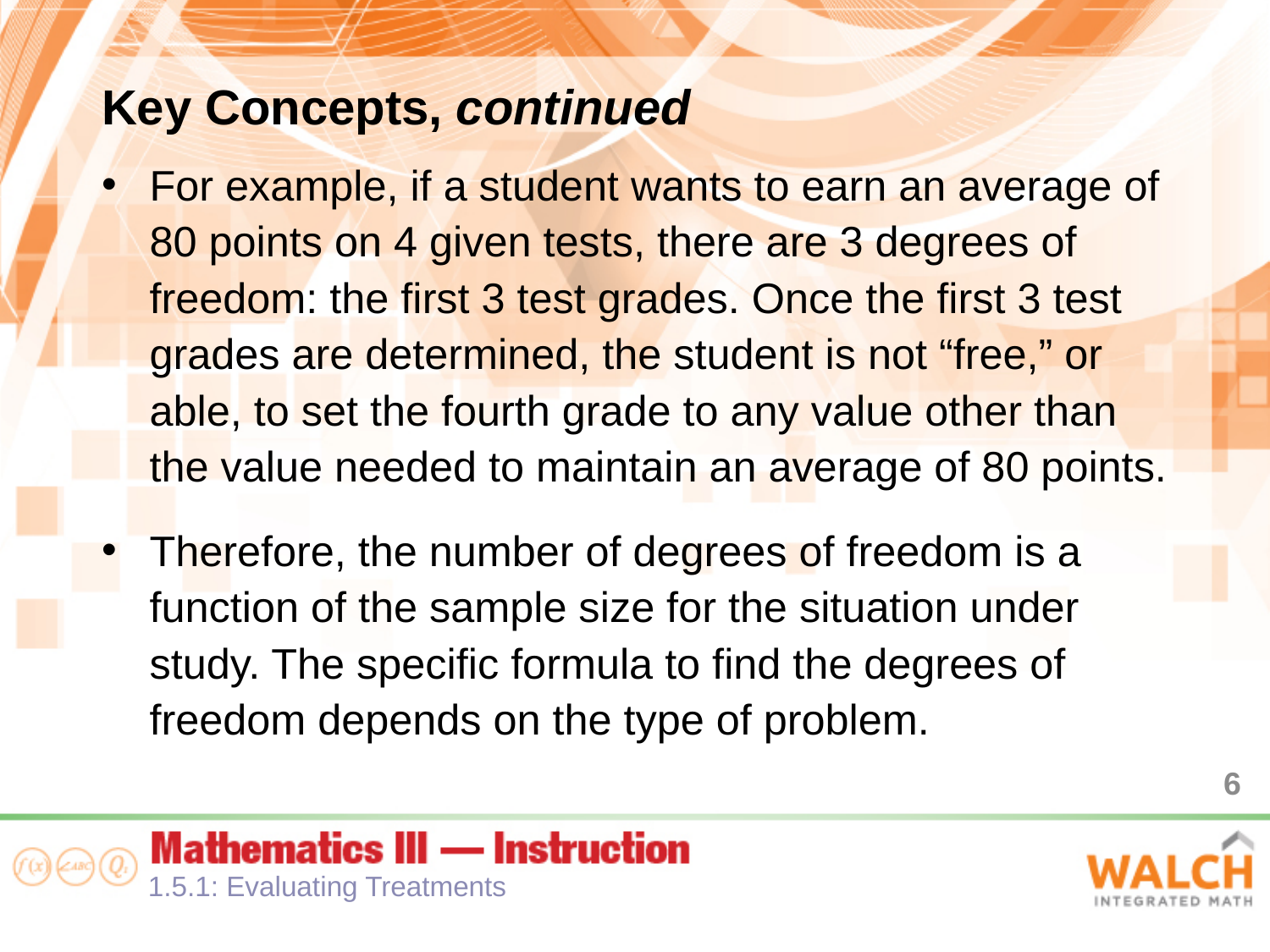

Key Concepts, continued
For example, if a student wants to earn an average of 80 points on 4 given tests, there are 3 degrees of freedom: the first 3 test grades. Once the first 3 test grades are determined, the student is not “free,” or able, to set the fourth grade to any value other than the value needed to maintain an average of 80 points.
Therefore, the number of degrees of freedom is a function of the sample size for the situation under study. The specific formula to find the degrees of freedom depends on the type of problem.

6
1.5.1: Evaluating Treatments